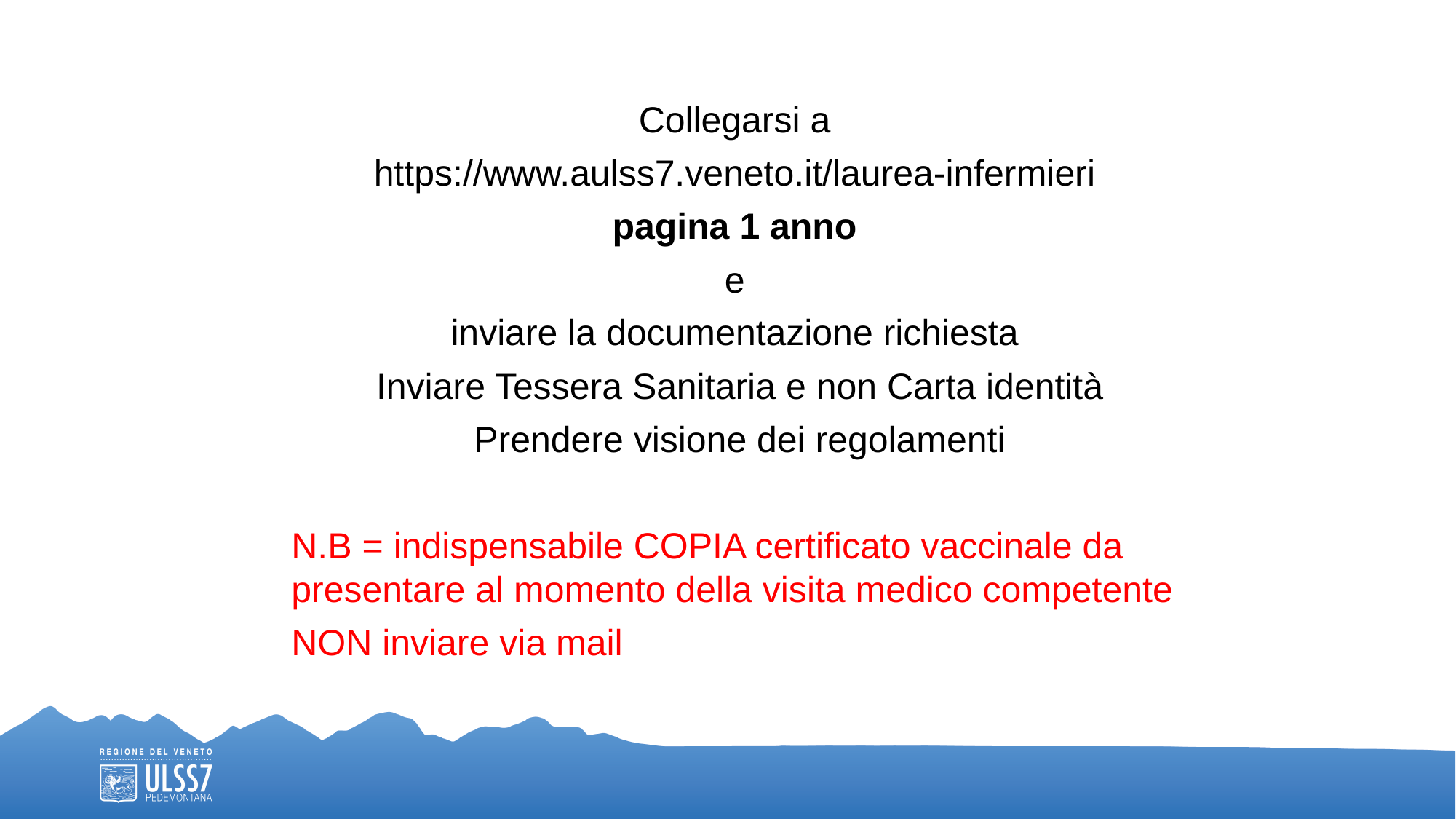

Collegarsi a
https://www.aulss7.veneto.it/laurea-infermieri
pagina 1 anno
e
inviare la documentazione richiesta
Inviare Tessera Sanitaria e non Carta identità
Prendere visione dei regolamenti

N.B = indispensabile COPIA certificato vaccinale da presentare al momento della visita medico competente
NON inviare via mail